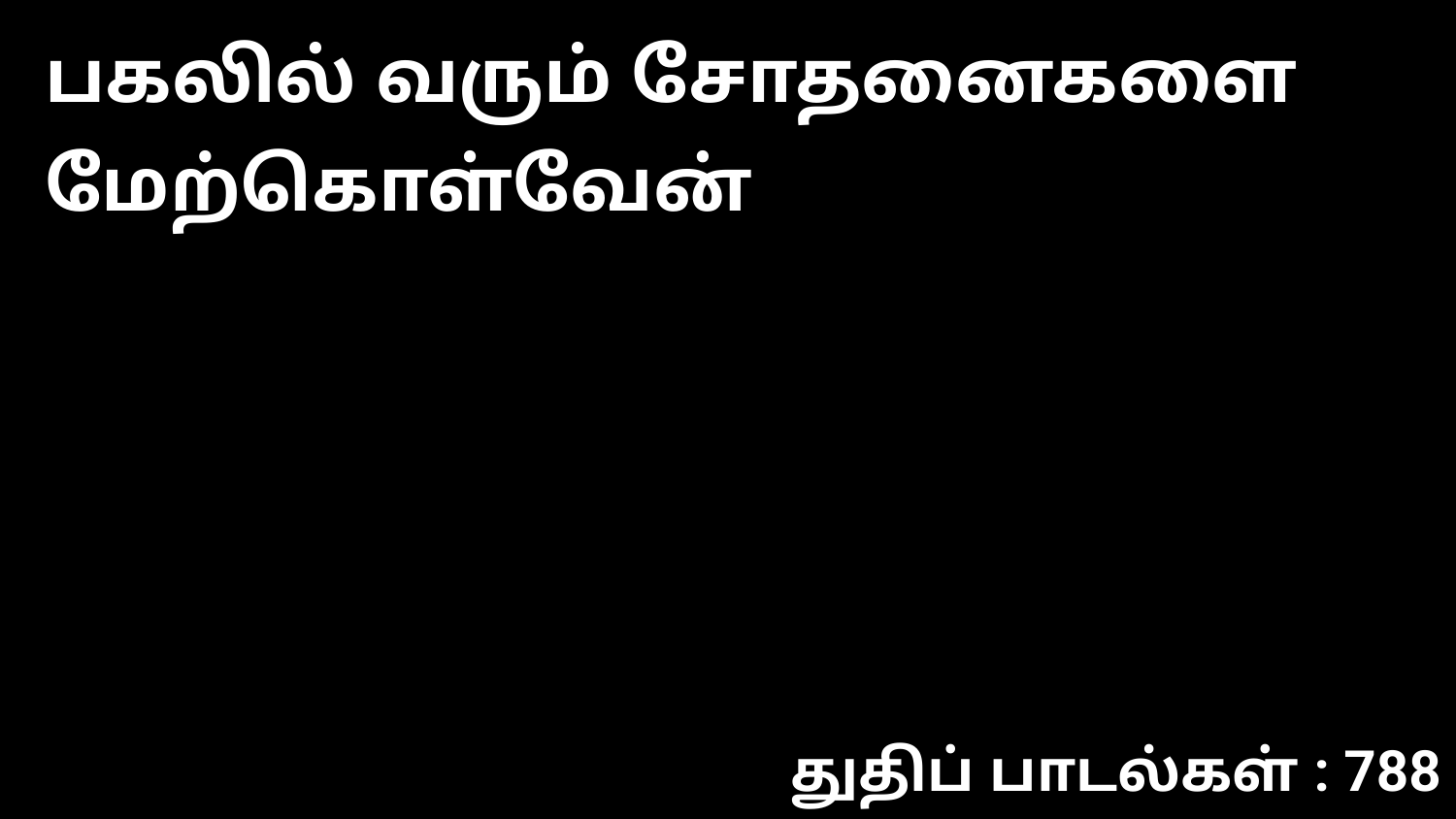

பகலில் வரும் சோதனைகளை மேற்கொள்வேன்
துதிப் பாடல்கள் : 788